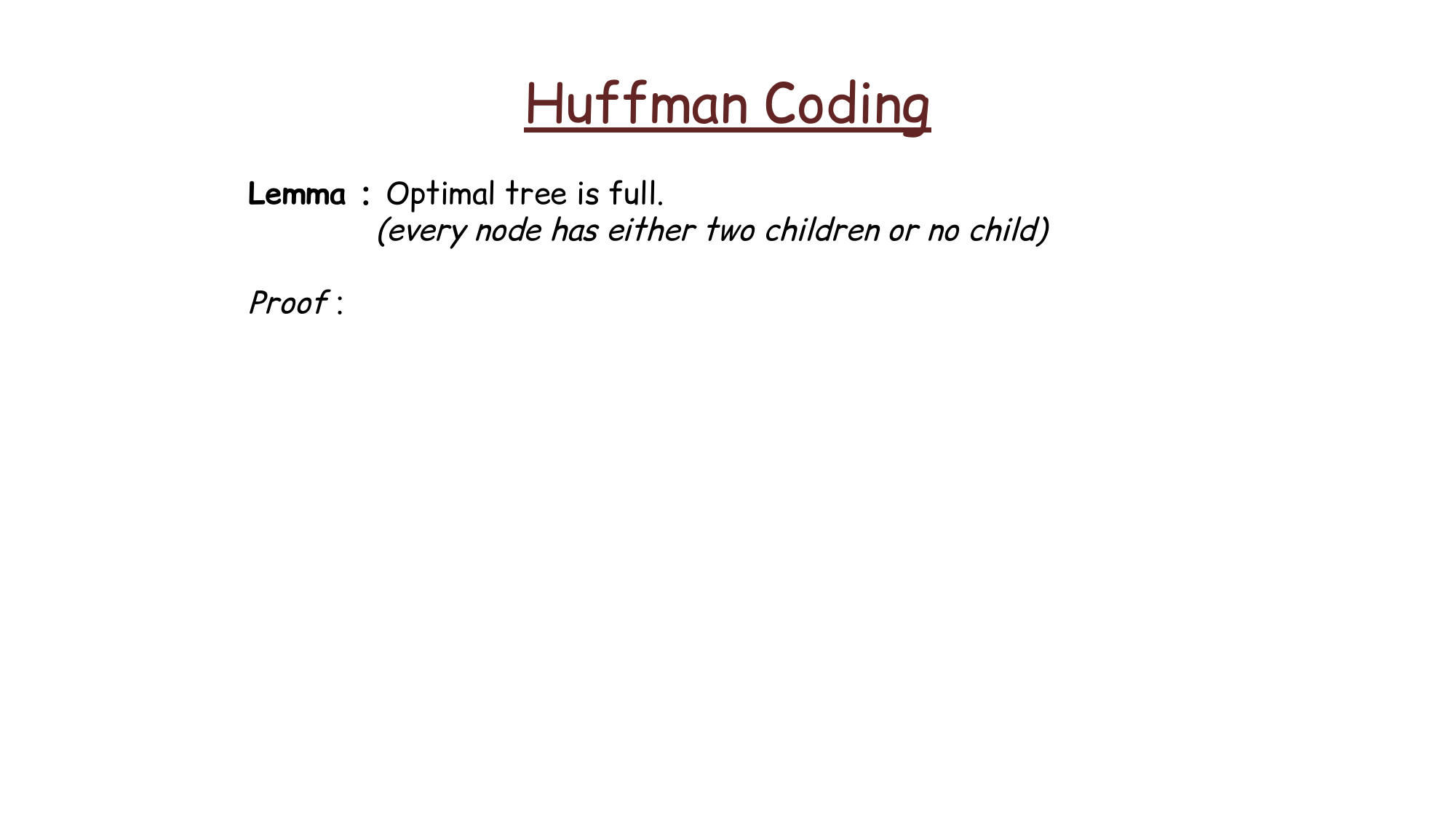

Huffman Coding
Lemma : Optimal tree is full.
              (every node has either two children or no child)

Proof :